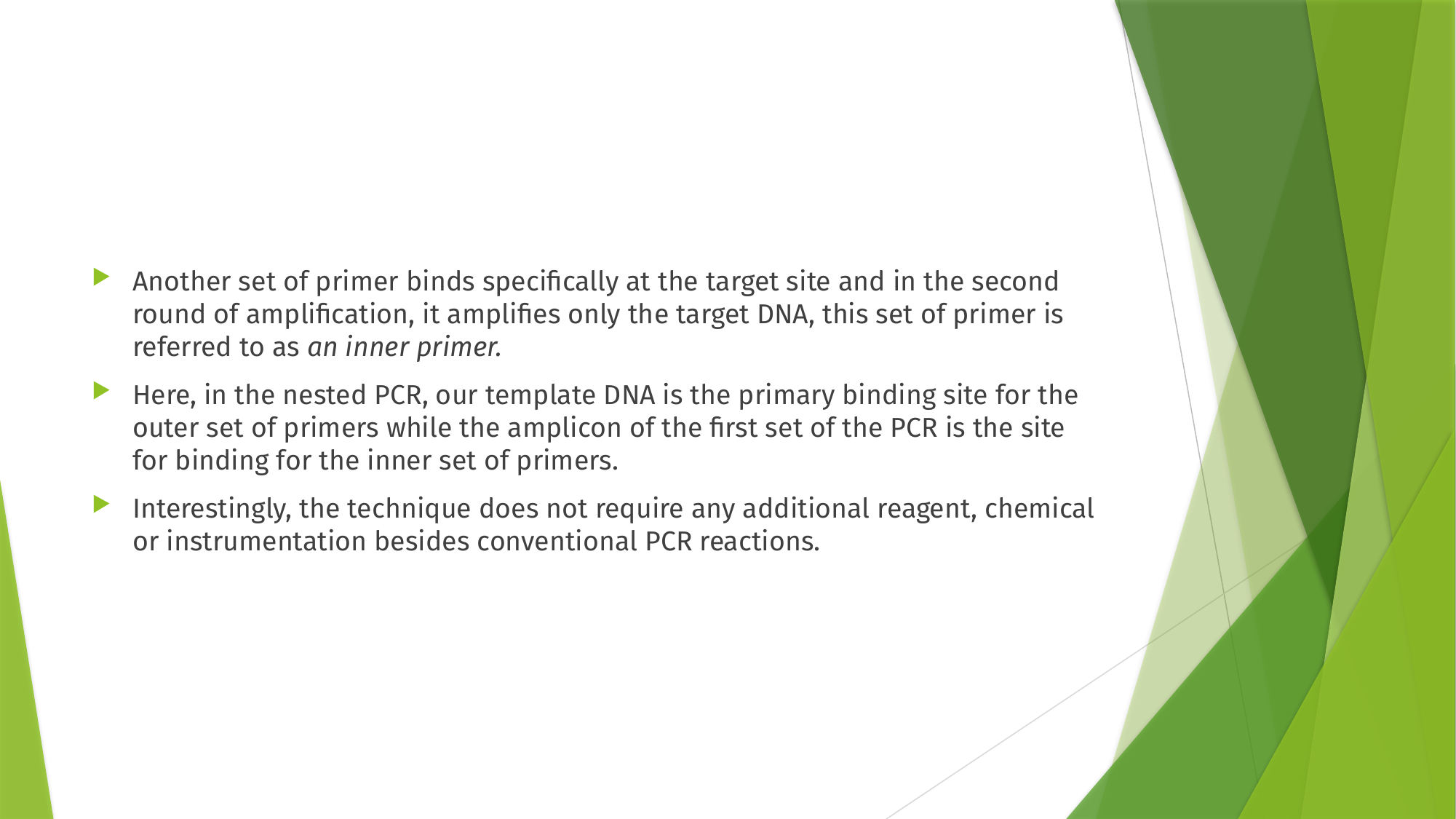

#
Another set of primer binds specifically at the target site and in the second round of amplification, it amplifies only the target DNA, this set of primer is referred to as an inner primer.
Here, in the nested PCR, our template DNA is the primary binding site for the outer set of primers while the amplicon of the first set of the PCR is the site for binding for the inner set of primers.
Interestingly, the technique does not require any additional reagent, chemical or instrumentation besides conventional PCR reactions.